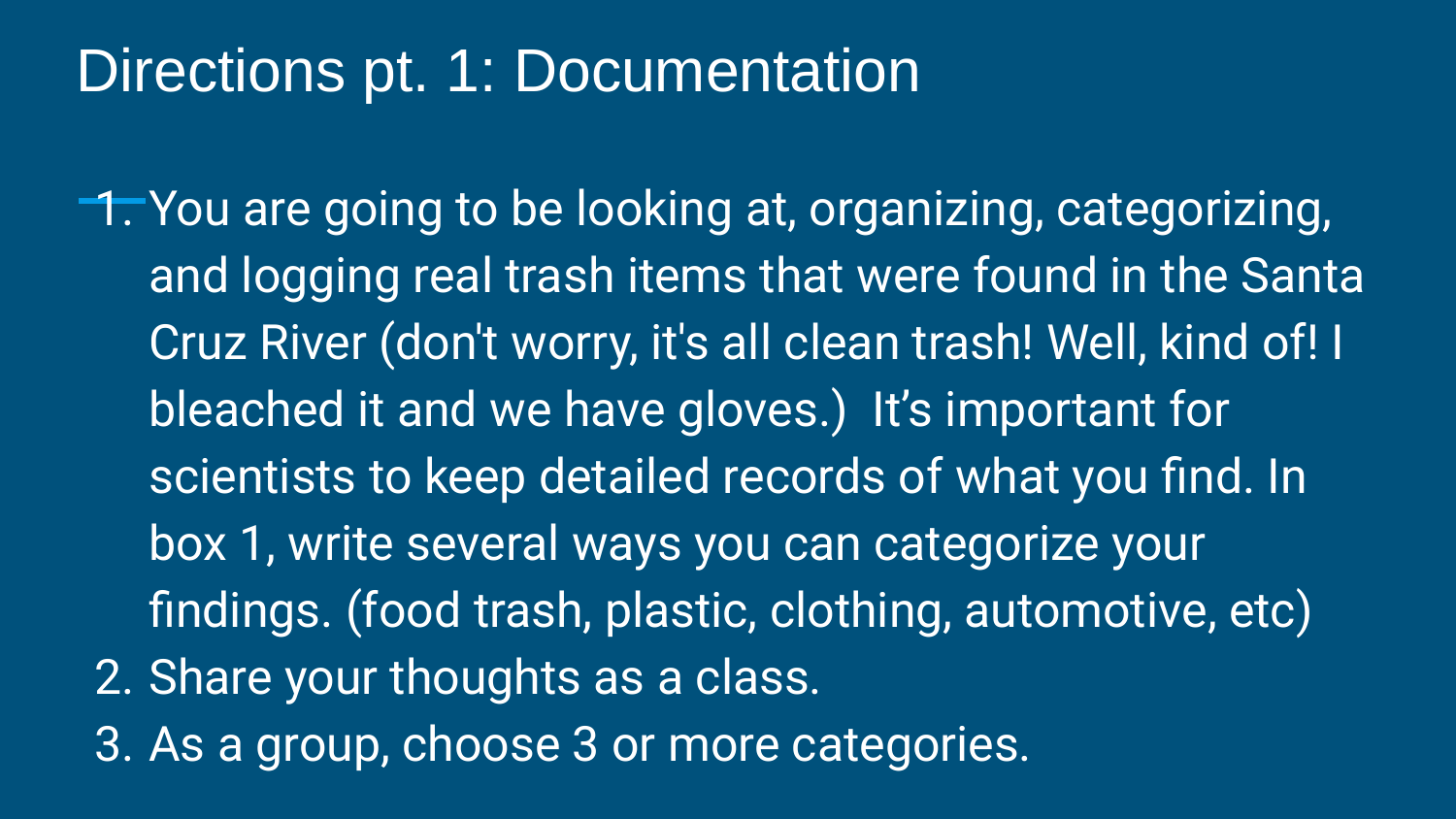

# Directions pt. 1: Documentation
You are going to be looking at, organizing, categorizing, and logging real trash items that were found in the Santa Cruz River (don't worry, it's all clean trash! Well, kind of! I bleached it and we have gloves.)  It’s important for scientists to keep detailed records of what you find. In box 1, write several ways you can categorize your findings. (food trash, plastic, clothing, automotive, etc)
Share your thoughts as a class.
As a group, choose 3 or more categories.